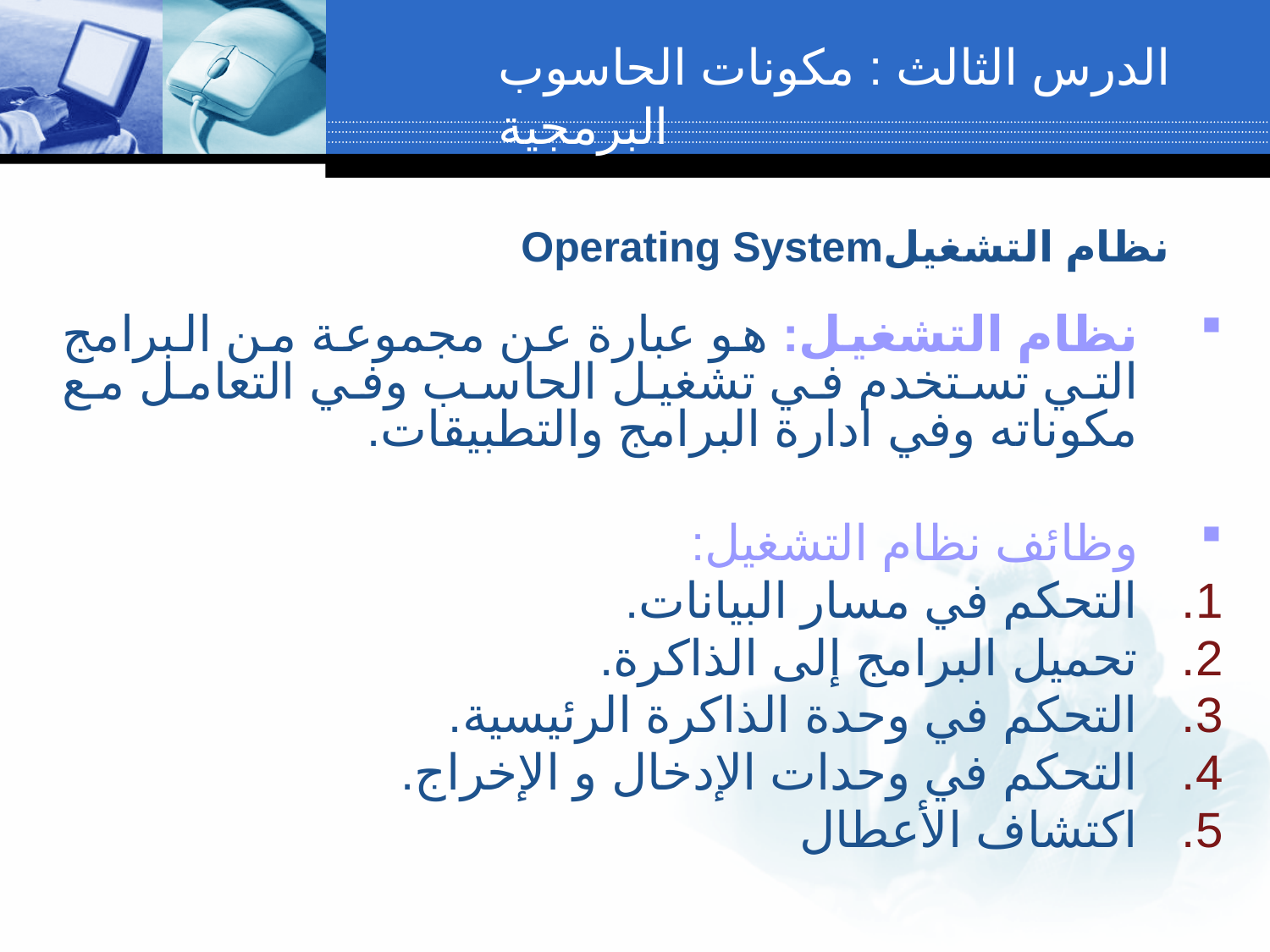

الدرس الثالث : مكونات الحاسوب البرمجية
Operating Systemنظام التشغيل
نظام التشغيل: هو عبارة عن مجموعة من البرامج التي تستخدم في تشغيل الحاسب وفي التعامل مع مكوناته وفي ادارة البرامج والتطبيقات.

وظائف نظام التشغيل:
التحكم في مسار البيانات.
تحميل البرامج إلى الذاكرة.
التحكم في وحدة الذاكرة الرئيسية.
التحكم في وحدات الإدخال و الإخراج.
اكتشاف الأعطال